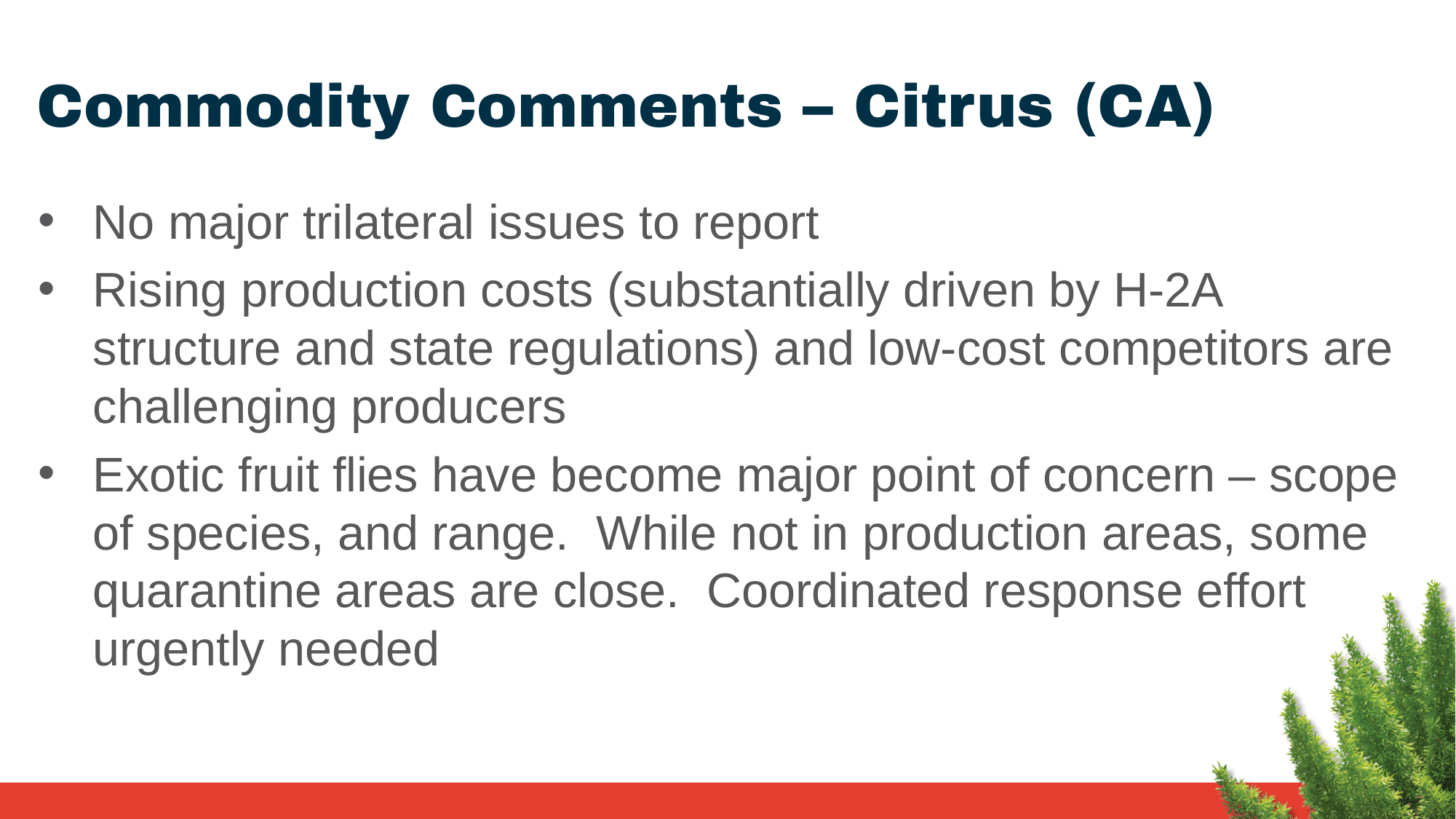

# Commodity Comments – Citrus (CA)
No major trilateral issues to report
Rising production costs (substantially driven by H-2A structure and state regulations) and low-cost competitors are challenging producers
Exotic fruit flies have become major point of concern – scope of species, and range.  While not in production areas, some quarantine areas are close.  Coordinated response effort urgently needed